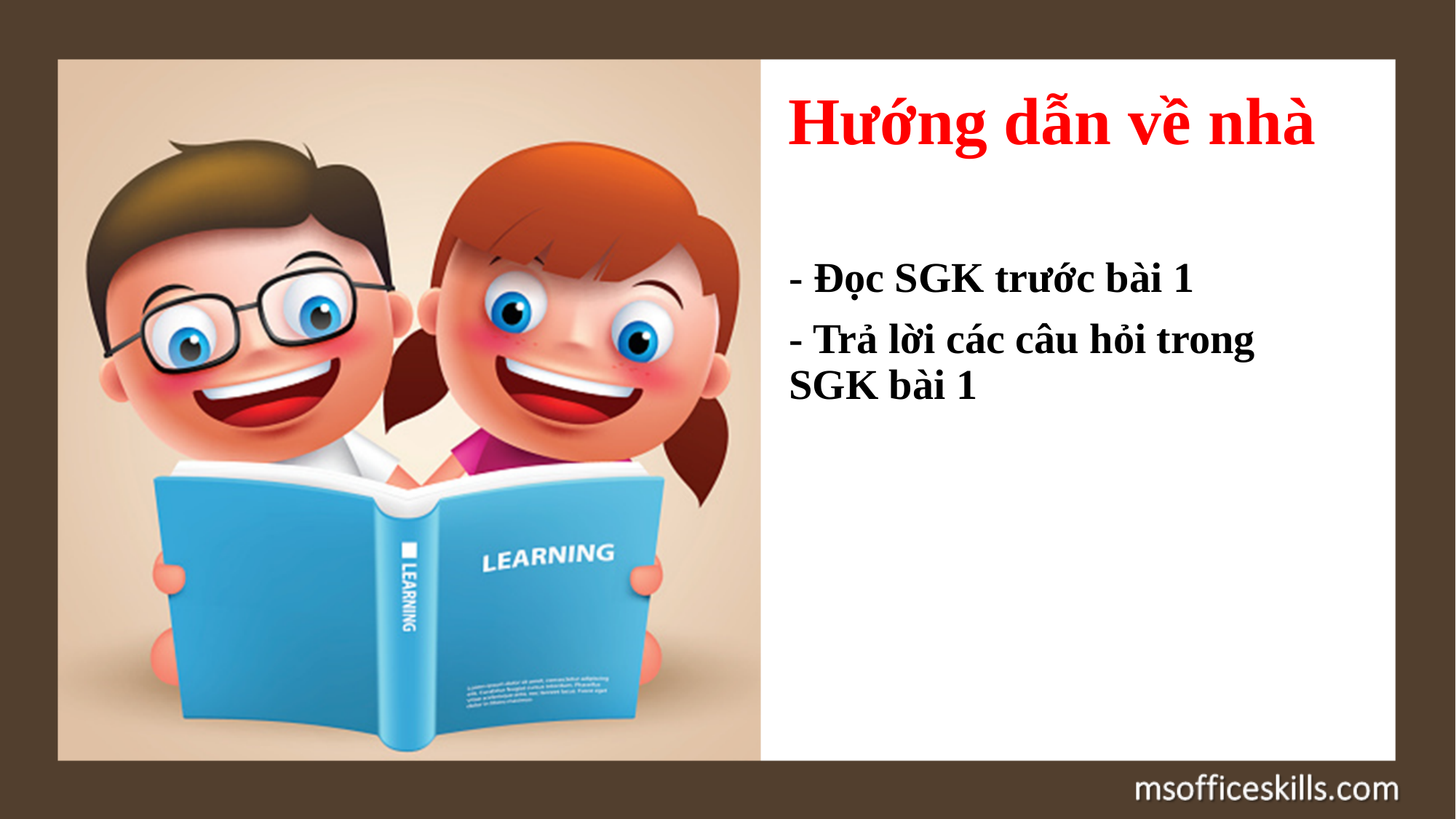

# Hướng dẫn về nhà
- Đọc SGK trước bài 1
- Trả lời các câu hỏi trong SGK bài 1